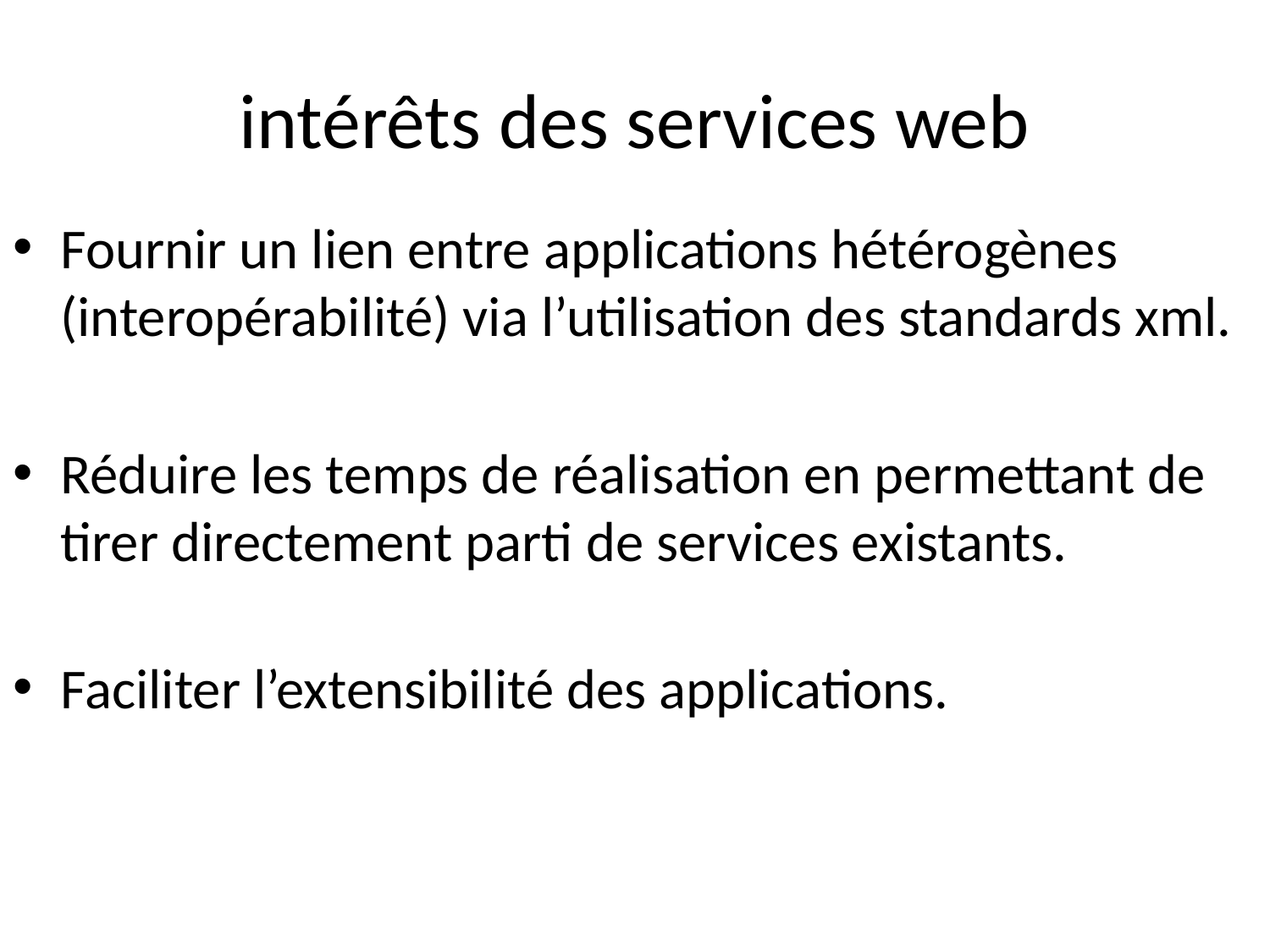

# intérêts des services web
Fournir un lien entre applications hétérogènes (interopérabilité) via l’utilisation des standards xml.

Réduire les temps de réalisation en permettant de tirer directement parti de services existants.
Faciliter l’extensibilité des applications.